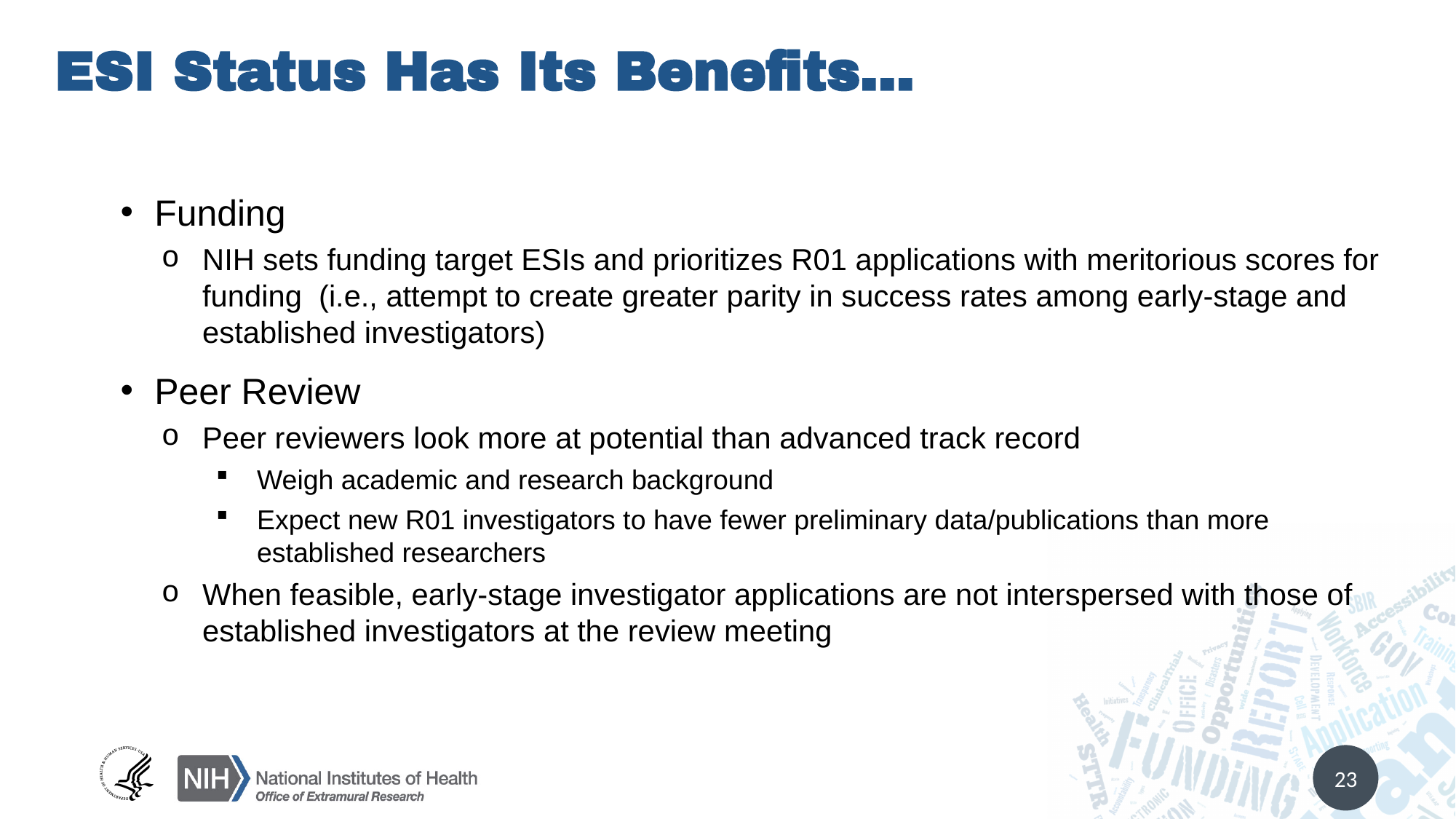

# ESI Status Has Its Benefits…
Funding
NIH sets funding target ESIs and prioritizes R01 applications with meritorious scores for funding  (i.e., attempt to create greater parity in success rates among early-stage and established investigators)
Peer Review
Peer reviewers look more at potential than advanced track record
Weigh academic and research background
Expect new R01 investigators to have fewer preliminary data/publications than more established researchers
When feasible, early-stage investigator applications are not interspersed with those of established investigators at the review meeting